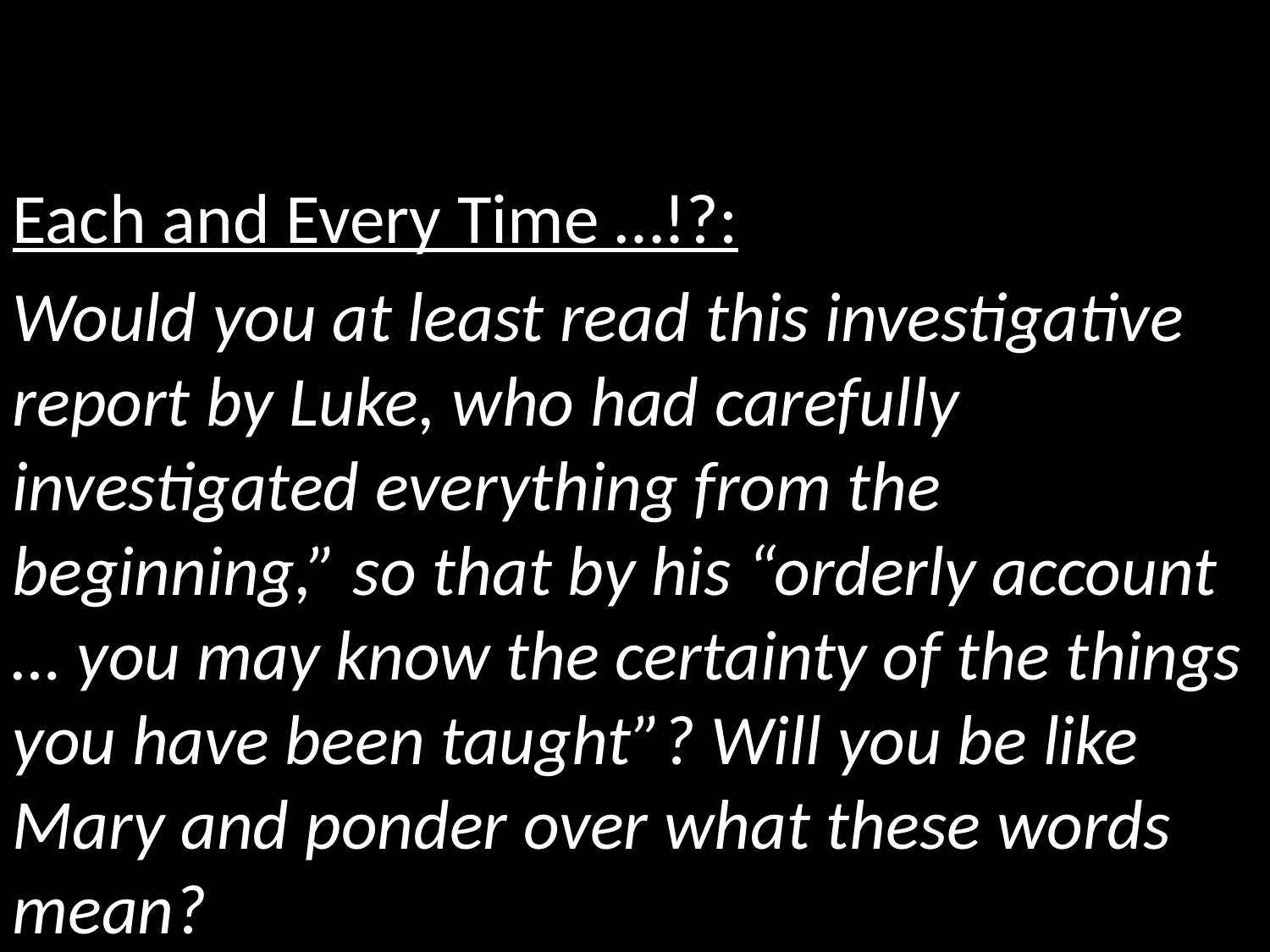

Each and Every Time …!?:
Would you at least read this investigative report by Luke, who had carefully investigated everything from the beginning,” so that by his “orderly account … you may know the certainty of the things you have been taught”? Will you be like Mary and ponder over what these words mean?